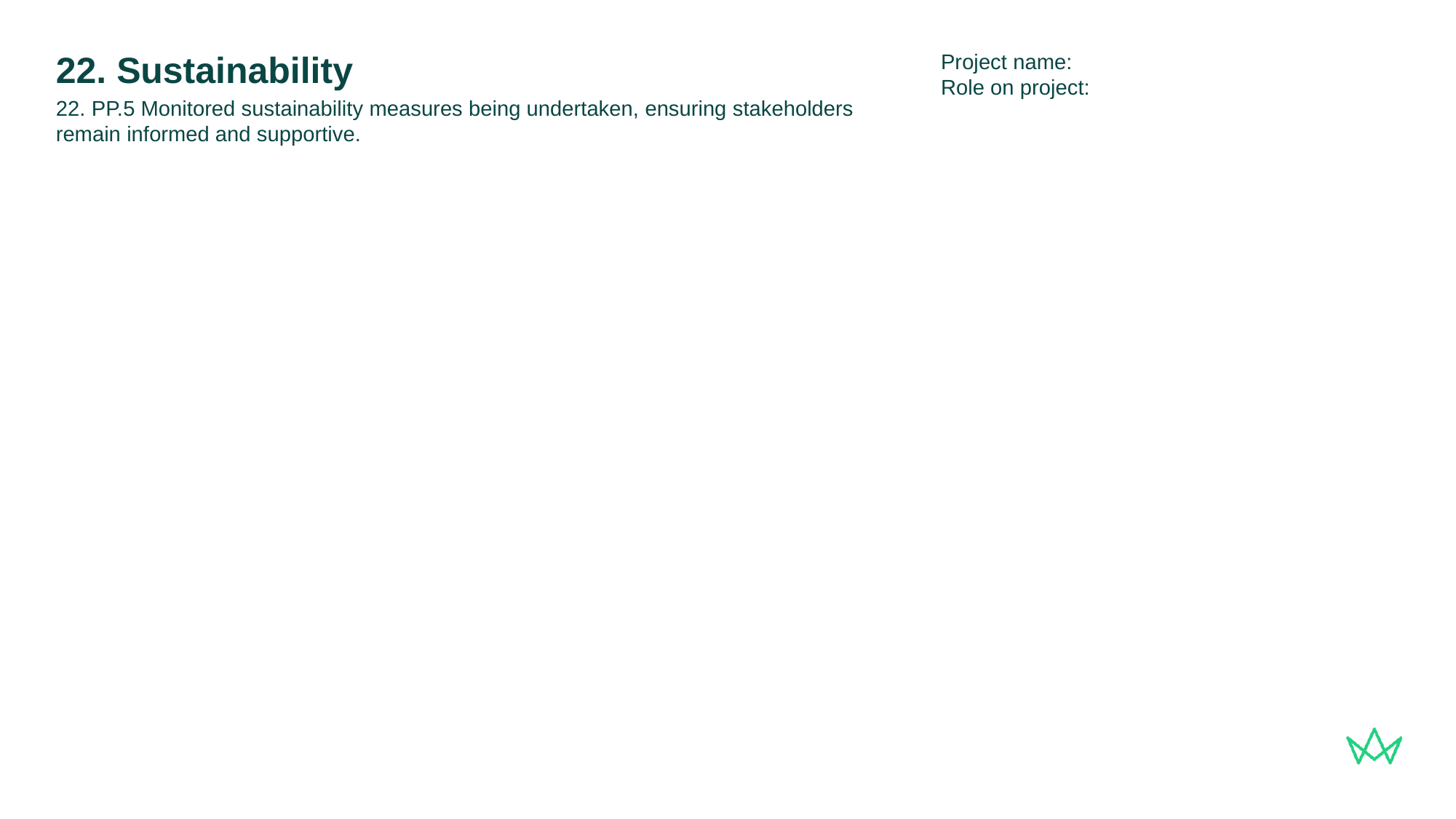

Project name:
Role on project:
# 22. Sustainability
22. PP.5 Monitored sustainability measures being undertaken, ensuring stakeholders remain informed and supportive.